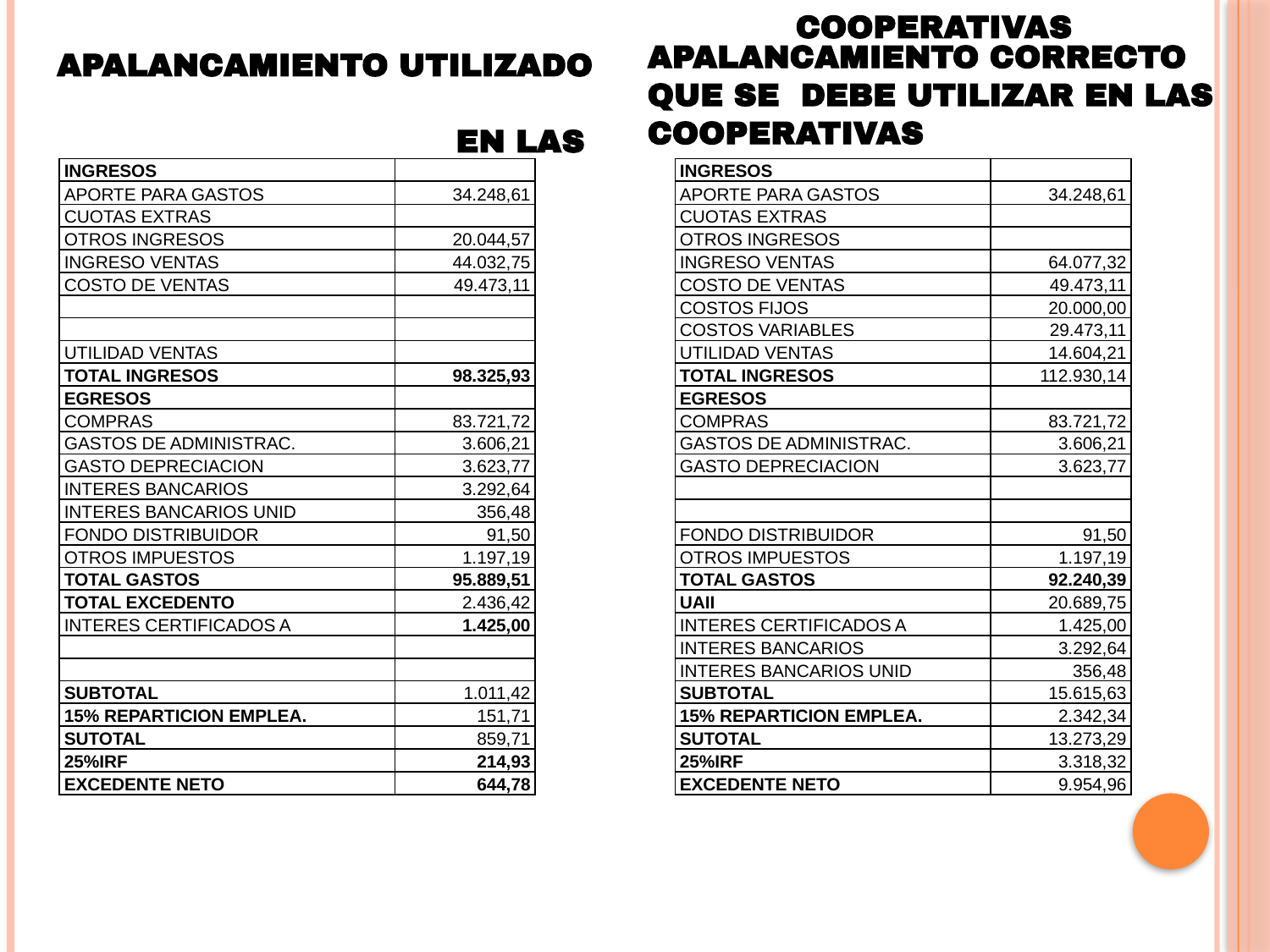

APALANCAMIENTO UTILIZADO                                                                                              EN LAS COOPERATIVAS
APALANCAMIENTO CORRECTO QUE SE  DEBE UTILIZAR EN LAS COOPERATIVAS
| INGRESOS |  |  | INGRESOS |  |
| --- | --- | --- | --- | --- |
| APORTE PARA GASTOS | 34.248,61 |  | APORTE PARA GASTOS | 34.248,61 |
| CUOTAS EXTRAS |  |  | CUOTAS EXTRAS |  |
| OTROS INGRESOS | 20.044,57 |  | OTROS INGRESOS |  |
| INGRESO VENTAS | 44.032,75 |  | INGRESO VENTAS | 64.077,32 |
| COSTO DE VENTAS | 49.473,11 |  | COSTO DE VENTAS | 49.473,11 |
|  |  |  | COSTOS FIJOS | 20.000,00 |
|  |  |  | COSTOS VARIABLES | 29.473,11 |
| UTILIDAD VENTAS |  |  | UTILIDAD VENTAS | 14.604,21 |
| TOTAL INGRESOS | 98.325,93 |  | TOTAL INGRESOS | 112.930,14 |
| EGRESOS |  |  | EGRESOS |  |
| COMPRAS | 83.721,72 |  | COMPRAS | 83.721,72 |
| GASTOS DE ADMINISTRAC. | 3.606,21 |  | GASTOS DE ADMINISTRAC. | 3.606,21 |
| GASTO DEPRECIACION | 3.623,77 |  | GASTO DEPRECIACION | 3.623,77 |
| INTERES BANCARIOS | 3.292,64 |  |  |  |
| INTERES BANCARIOS UNID | 356,48 |  |  |  |
| FONDO DISTRIBUIDOR | 91,50 |  | FONDO DISTRIBUIDOR | 91,50 |
| OTROS IMPUESTOS | 1.197,19 |  | OTROS IMPUESTOS | 1.197,19 |
| TOTAL GASTOS | 95.889,51 |  | TOTAL GASTOS | 92.240,39 |
| TOTAL EXCEDENTO | 2.436,42 |  | UAII | 20.689,75 |
| INTERES CERTIFICADOS A | 1.425,00 |  | INTERES CERTIFICADOS A | 1.425,00 |
|  |  |  | INTERES BANCARIOS | 3.292,64 |
|  |  |  | INTERES BANCARIOS UNID | 356,48 |
| SUBTOTAL | 1.011,42 |  | SUBTOTAL | 15.615,63 |
| 15% REPARTICION EMPLEA. | 151,71 |  | 15% REPARTICION EMPLEA. | 2.342,34 |
| SUTOTAL | 859,71 |  | SUTOTAL | 13.273,29 |
| 25%IRF | 214,93 |  | 25%IRF | 3.318,32 |
| EXCEDENTE NETO | 644,78 |  | EXCEDENTE NETO | 9.954,96 |